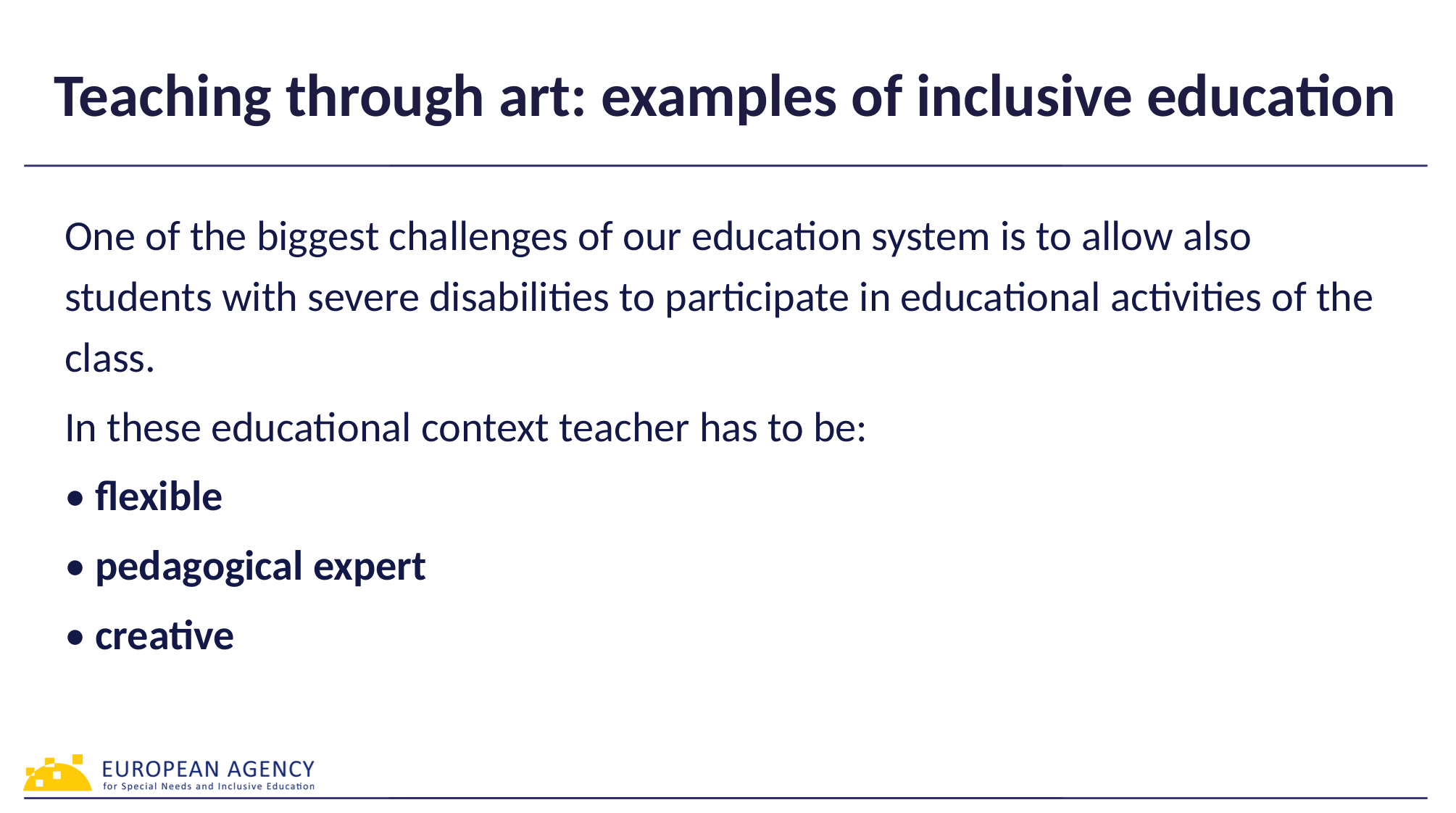

# Teaching through art: examples of inclusive education
One of the biggest challenges of our education system is to allow also students with severe disabilities to participate in educational activities of the class.
In these educational context teacher has to be:
• flexible
• pedagogical expert
• creative